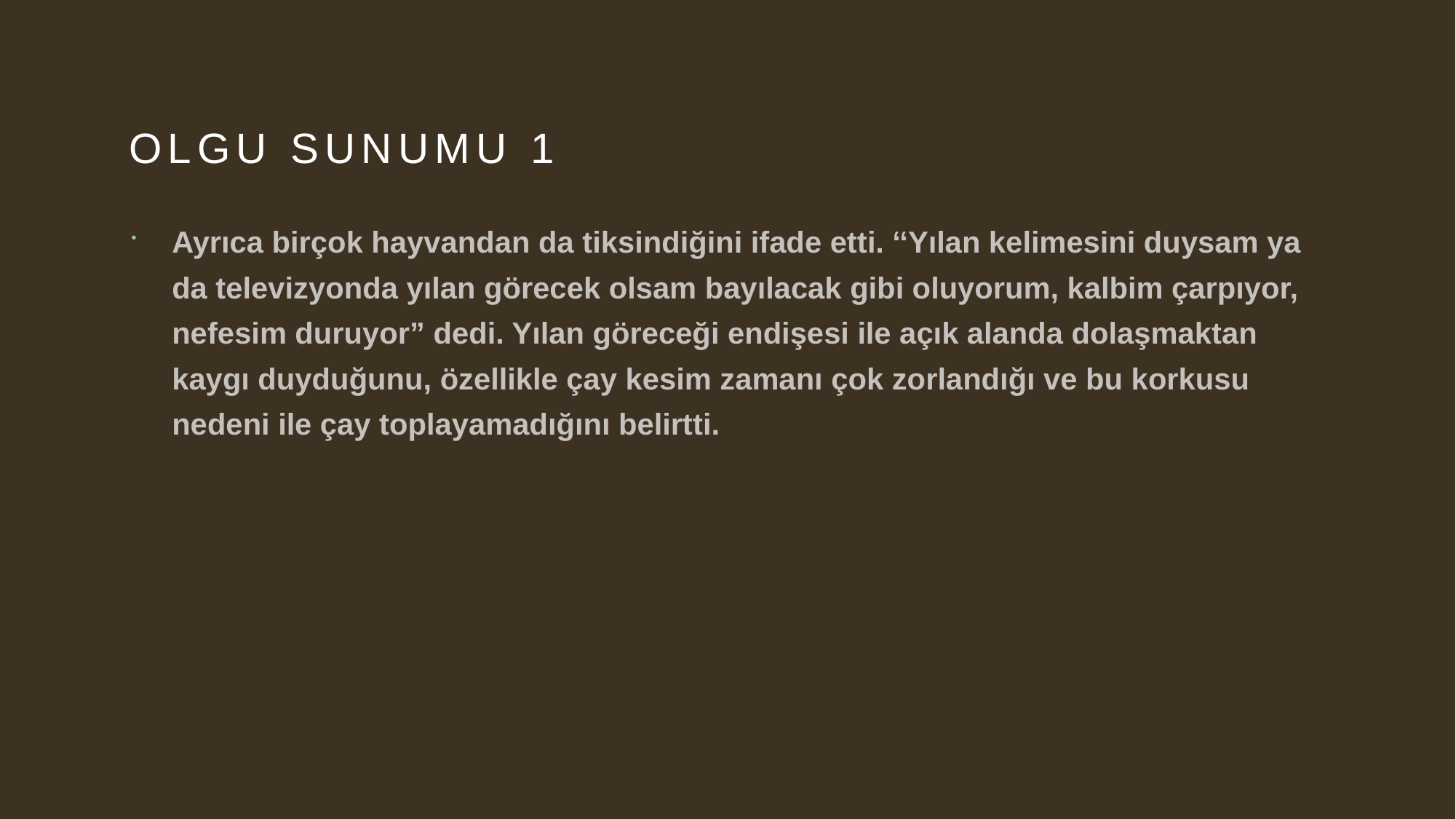

# OLGU SUNUMU 1
Ayrıca birçok hayvandan da tiksindiğini ifade etti. ‘‘Yılan kelimesini duysam ya da televizyonda yılan görecek olsam bayılacak gibi oluyorum, kalbim çarpıyor, nefesim duruyor” dedi. Yılan göreceği endişesi ile açık alanda dolaşmaktan kaygı duyduğunu, özellikle çay kesim zamanı çok zorlandığı ve bu korkusu nedeni ile çay toplayamadığını belirtti.